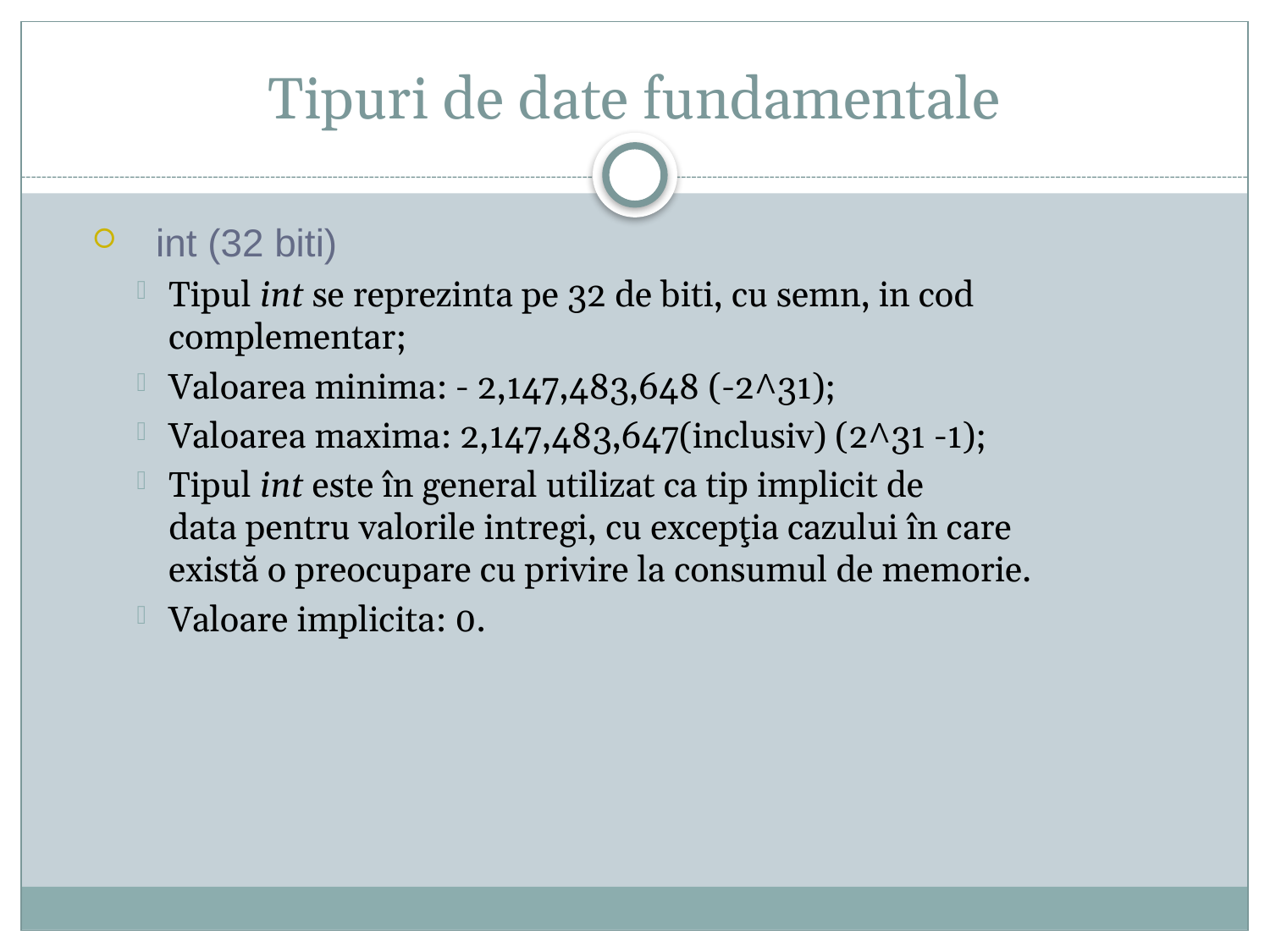

# Tipuri de date fundamentale
int (32 biti)
Tipul int se reprezinta pe 32 de biti, cu semn, in cod complementar;
Valoarea minima: - 2,147,483,648 (-2^31);
Valoarea maxima: 2,147,483,647(inclusiv) (2^31 -1);
Tipul int este în general utilizat ca tip implicit de data pentru valorile intregi, cu excepţia cazului în care există o preocupare cu privire la consumul de memorie.
Valoare implicita: 0.